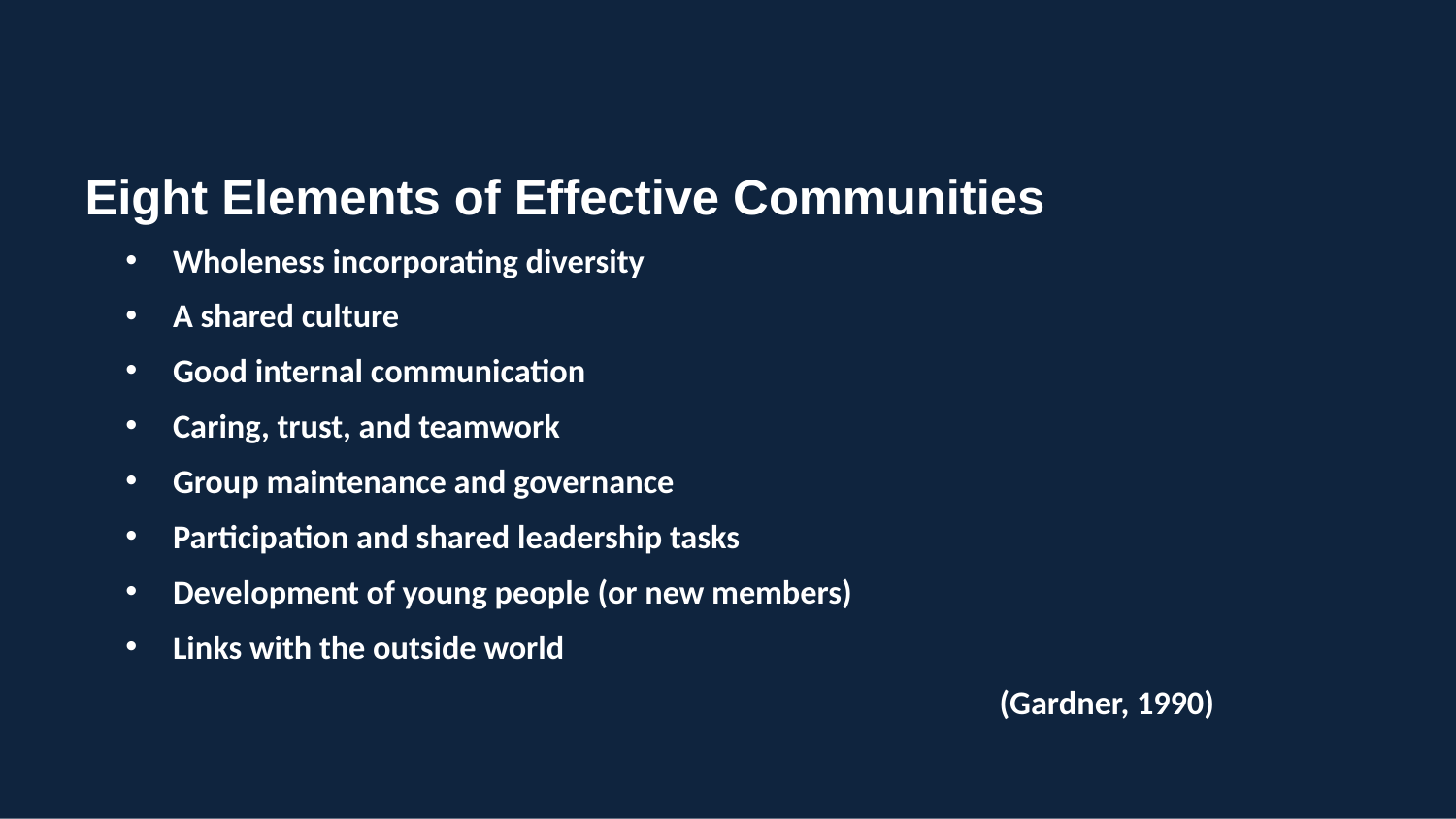

# Eight Elements of Effective Communities
Wholeness incorporating diversity
A shared culture
Good internal communication
Caring, trust, and teamwork
Group maintenance and governance
Participation and shared leadership tasks
Development of young people (or new members)
Links with the outside world
						(Gardner, 1990)